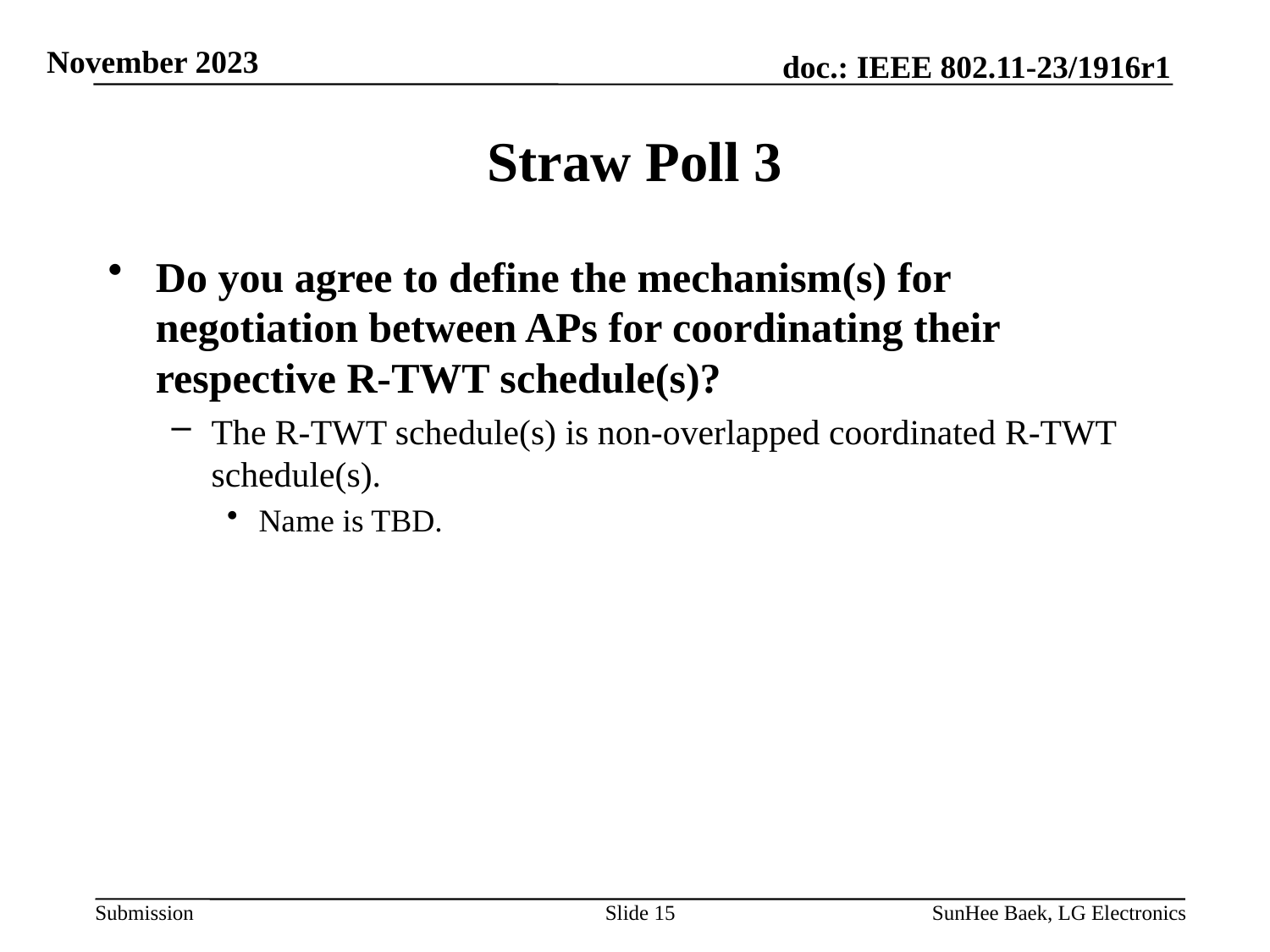

# Straw Poll 3
Do you agree to define the mechanism(s) for negotiation between APs for coordinating their respective R-TWT schedule(s)?
The R-TWT schedule(s) is non-overlapped coordinated R-TWT schedule(s).
Name is TBD.

Slide 15
SunHee Baek, LG Electronics